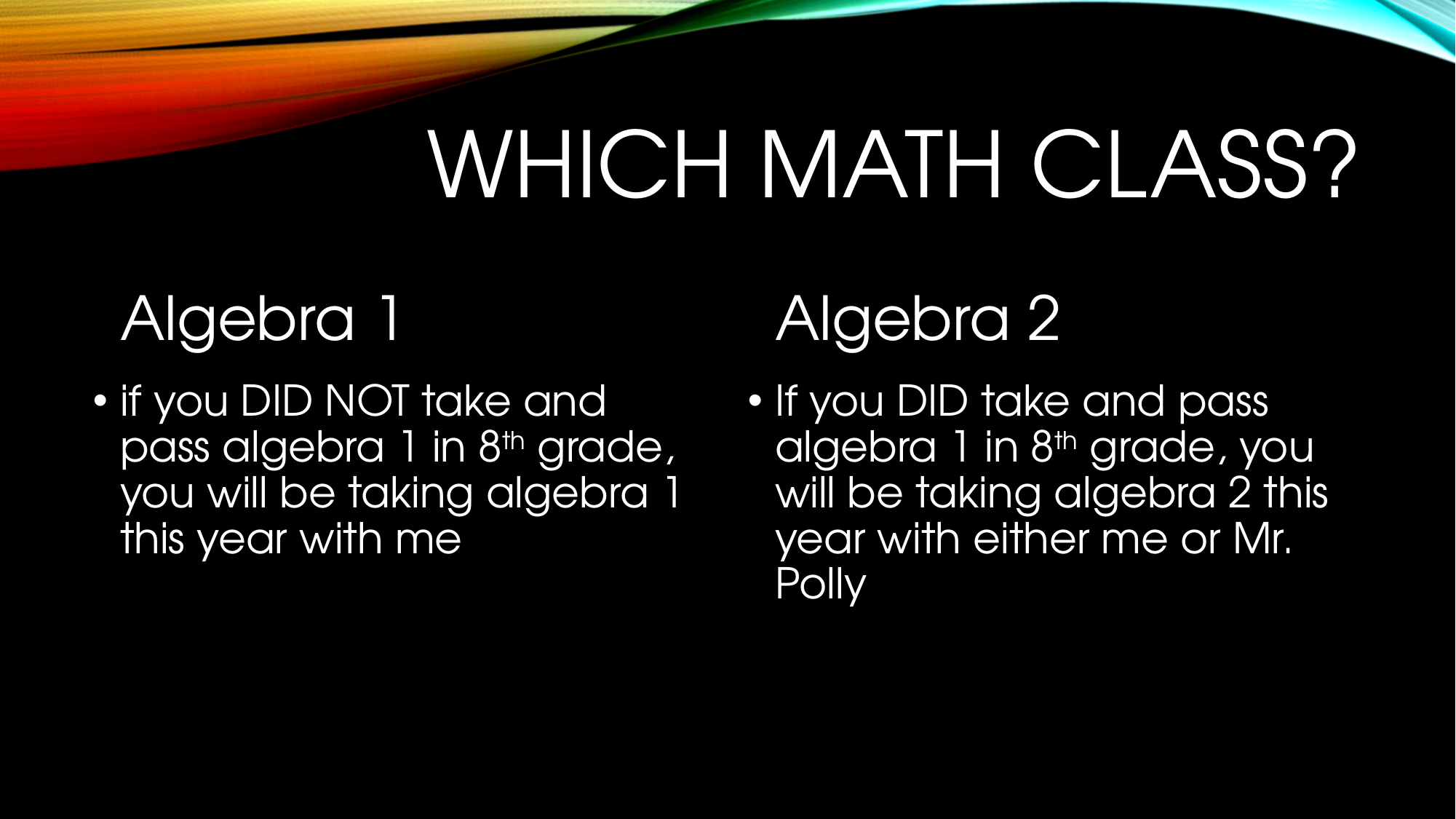

# Which math class?
Algebra 1
Algebra 2
if you DID NOT take and pass algebra 1 in 8th grade, you will be taking algebra 1 this year with me

If you DID take and pass algebra 1 in 8th grade, you will be taking algebra 2 this year with either me or Mr. Polly